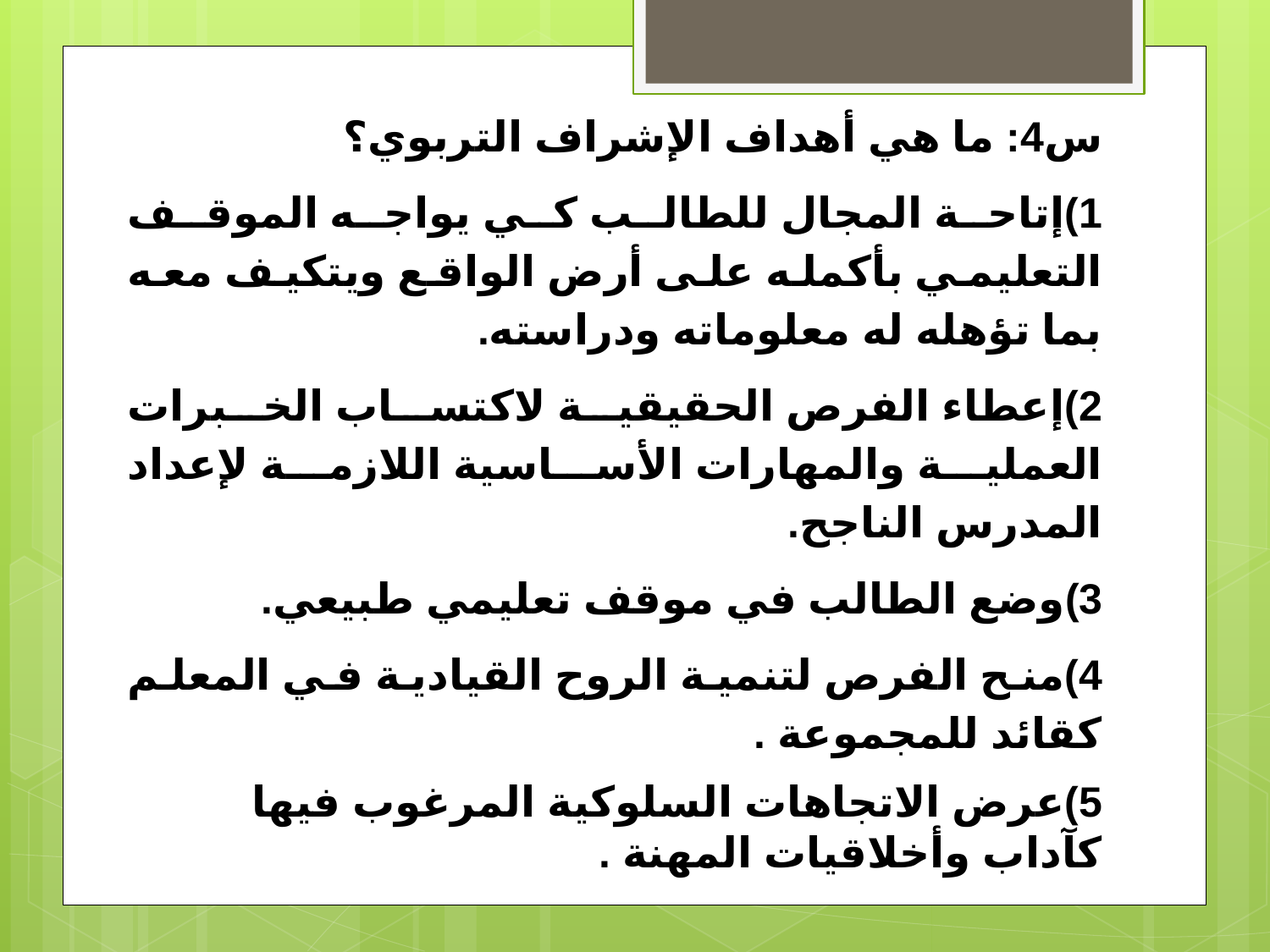

س4: ما هي أهداف الإشراف التربوي؟
1)إتاحة المجال للطالب كي يواجه الموقف التعليمي بأكمله على أرض الواقع ويتكيف معه بما تؤهله له معلوماته ودراسته.
2)إعطاء الفرص الحقيقية لاكتساب الخبرات العملية والمهارات الأساسية اللازمة لإعداد المدرس الناجح.
3)وضع الطالب في موقف تعليمي طبيعي.
4)منح الفرص لتنمية الروح القيادية في المعلم كقائد للمجموعة .
5)عرض الاتجاهات السلوكية المرغوب فيها كآداب وأخلاقيات المهنة .